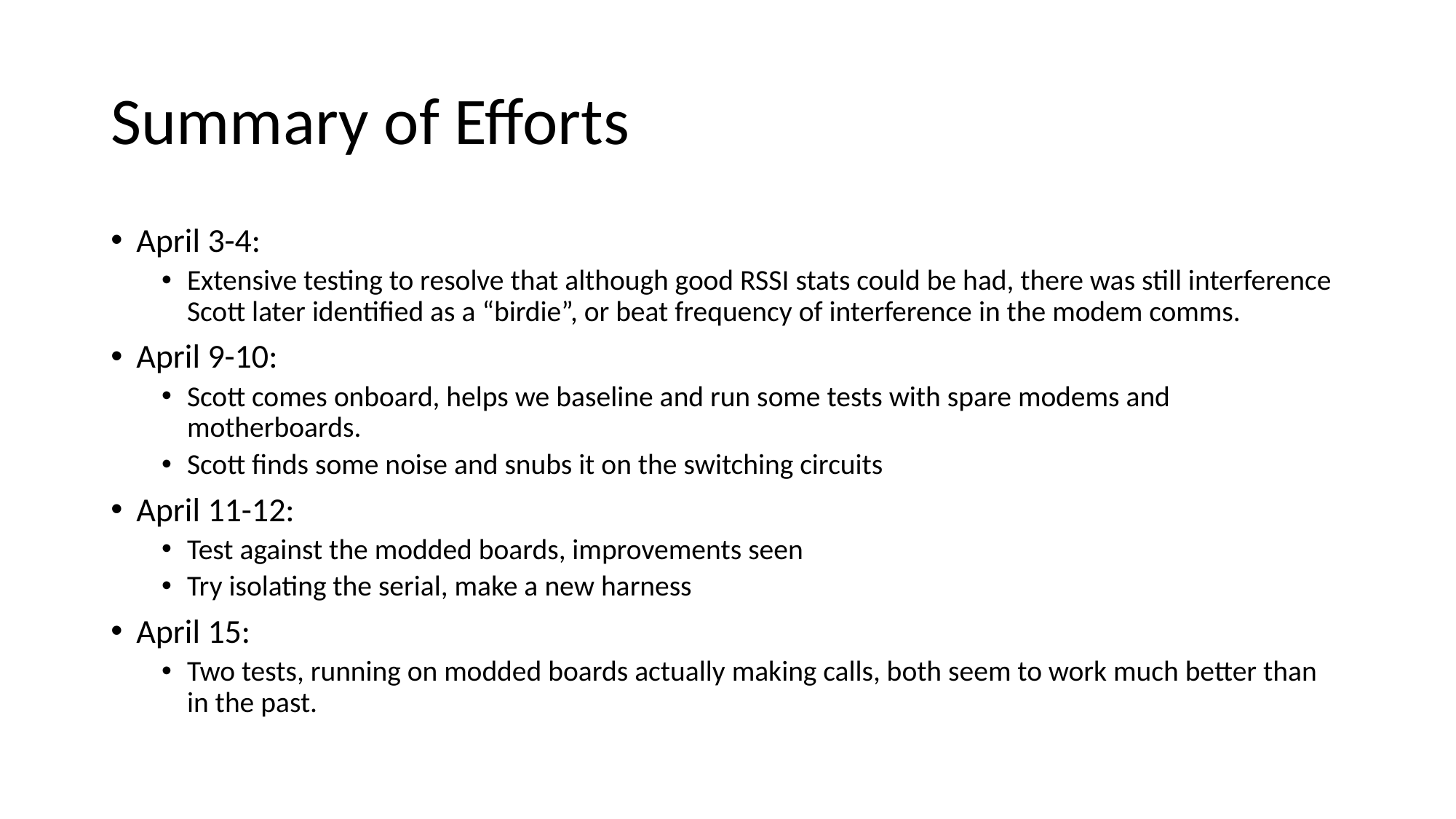

# Summary of Efforts
April 3-4:
Extensive testing to resolve that although good RSSI stats could be had, there was still interference Scott later identified as a “birdie”, or beat frequency of interference in the modem comms.
April 9-10:
Scott comes onboard, helps we baseline and run some tests with spare modems and motherboards.
Scott finds some noise and snubs it on the switching circuits
April 11-12:
Test against the modded boards, improvements seen
Try isolating the serial, make a new harness
April 15:
Two tests, running on modded boards actually making calls, both seem to work much better than in the past.